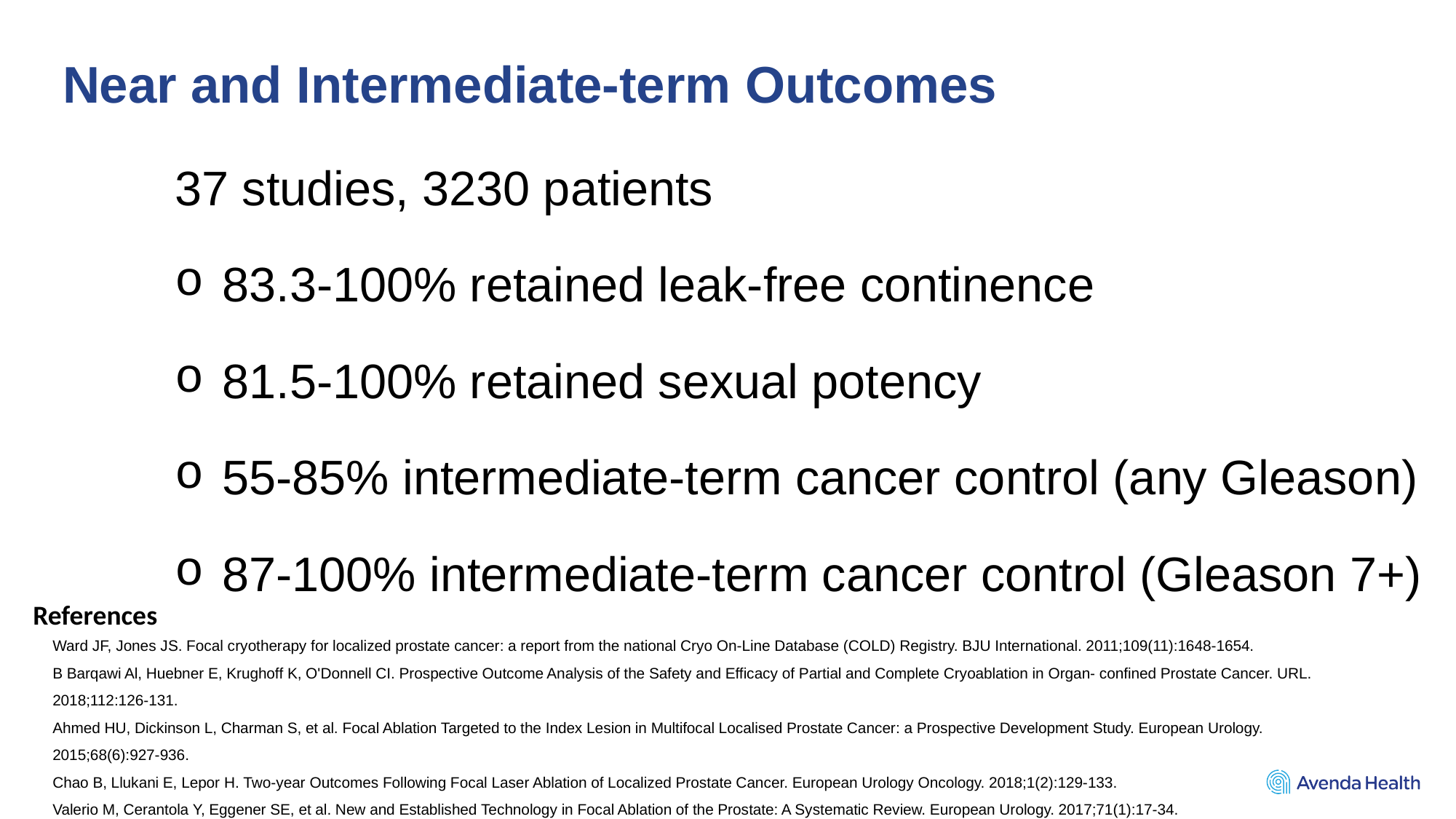

# Near and Intermediate-term Outcomes
37 studies, 3230 patients
 83.3-100% retained leak-free continence
 81.5-100% retained sexual potency
 55-85% intermediate-term cancer control (any Gleason)
 87-100% intermediate-term cancer control (Gleason 7+)
References
Ward JF, Jones JS. Focal cryotherapy for localized prostate cancer: a report from the national Cryo On-Line Database (COLD) Registry. BJU International. 2011;109(11):1648-1654.
B Barqawi Al, Huebner E, Krughoff K, O'Donnell CI. Prospective Outcome Analysis of the Safety and Efficacy of Partial and Complete Cryoablation in Organ- confined Prostate Cancer. URL. 2018;112:126-131.
Ahmed HU, Dickinson L, Charman S, et al. Focal Ablation Targeted to the Index Lesion in Multifocal Localised Prostate Cancer: a Prospective Development Study. European Urology. 2015;68(6):927-936.
Chao B, Llukani E, Lepor H. Two-year Outcomes Following Focal Laser Ablation of Localized Prostate Cancer. European Urology Oncology. 2018;1(2):129-133.
Valerio M, Cerantola Y, Eggener SE, et al. New and Established Technology in Focal Ablation of the Prostate: A Systematic Review. European Urology. 2017;71(1):17-34.